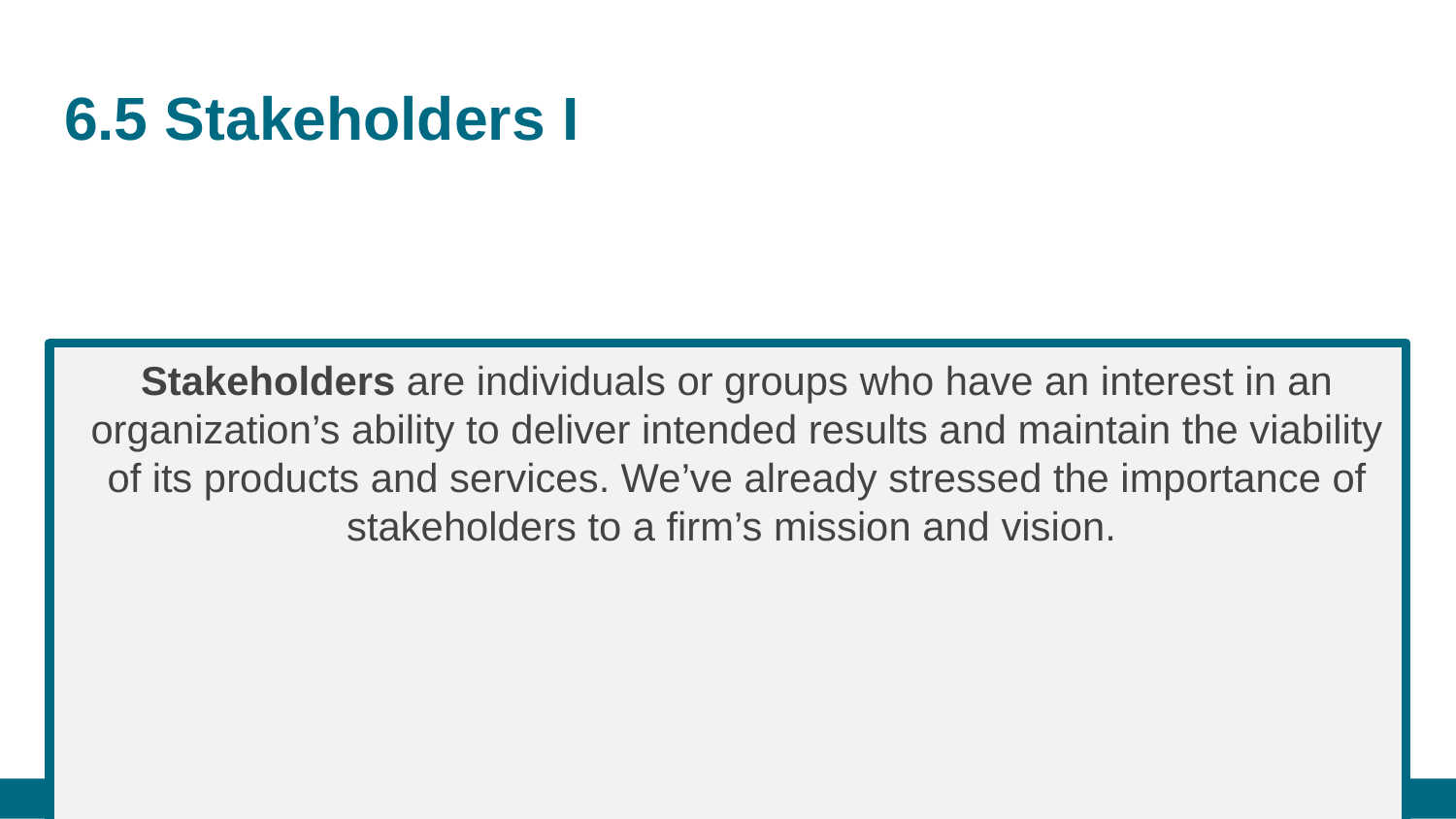

# 6.5 Stakeholders I
Stakeholders are individuals or groups who have an interest in an organization’s ability to deliver intended results and maintain the viability of its products and services. We’ve already stressed the importance of stakeholders to a firm’s mission and vision.